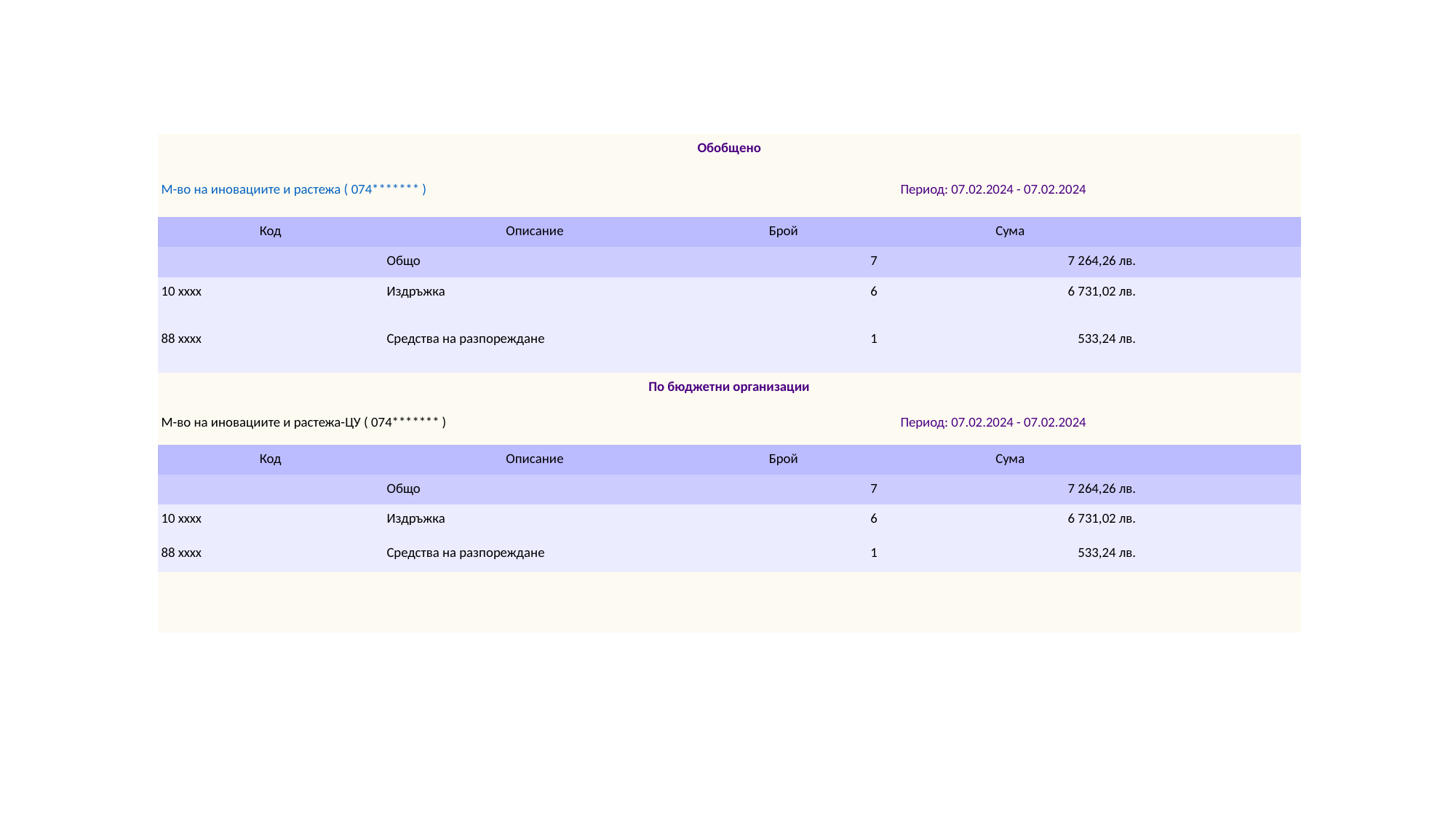

| Обобщено |  |  |  |  |
| --- | --- | --- | --- | --- |
| М-во на иновациите и растежа ( 074\*\*\*\*\*\*\* ) |  | Период: 07.02.2024 - 07.02.2024 |  |  |
| Код | Описание | Брой | Сума |  |
|  | Общо | 7 | 7 264,26 лв. |  |
| 10 xxxx | Издръжка | 6 | 6 731,02 лв. |  |
| 88 xxxx | Средства на разпореждане | 1 | 533,24 лв. |  |
| По бюджетни организации |  |  |  |  |
| М-во на иновациите и растежа-ЦУ ( 074\*\*\*\*\*\*\* ) |  | Период: 07.02.2024 - 07.02.2024 |  |  |
| Код | Описание | Брой | Сума |  |
|  | Общо | 7 | 7 264,26 лв. |  |
| 10 xxxx | Издръжка | 6 | 6 731,02 лв. |  |
| 88 xxxx | Средства на разпореждане | 1 | 533,24 лв. |  |
|  |  |  |  |  |
|  |  |  |  |  |
#